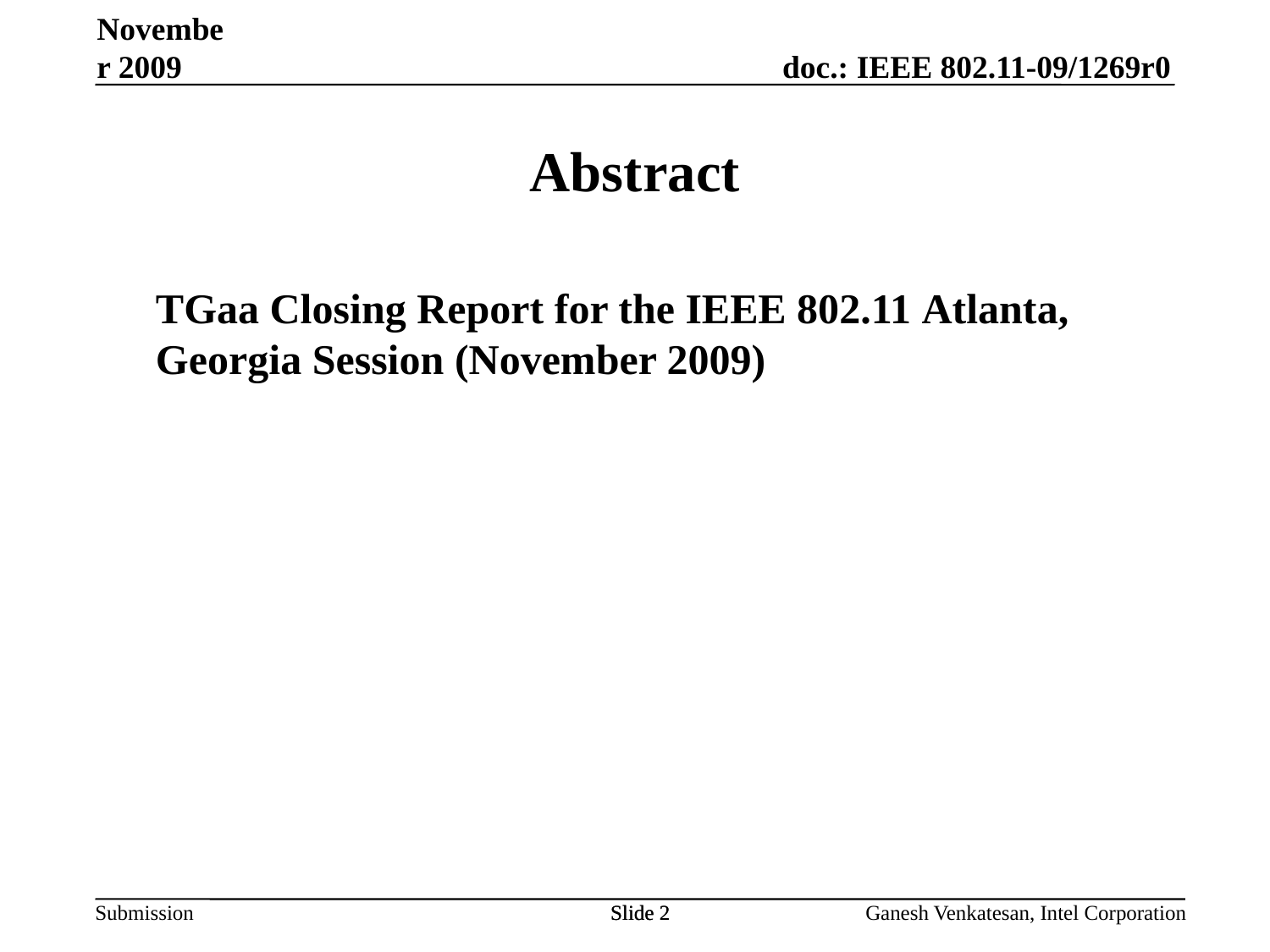

Abstract
	TGaa Closing Report for the IEEE 802.11 Atlanta, Georgia Session (November 2009)
November 2009
Slide 2
Slide 2
Ganesh Venkatesan, Intel Corporation